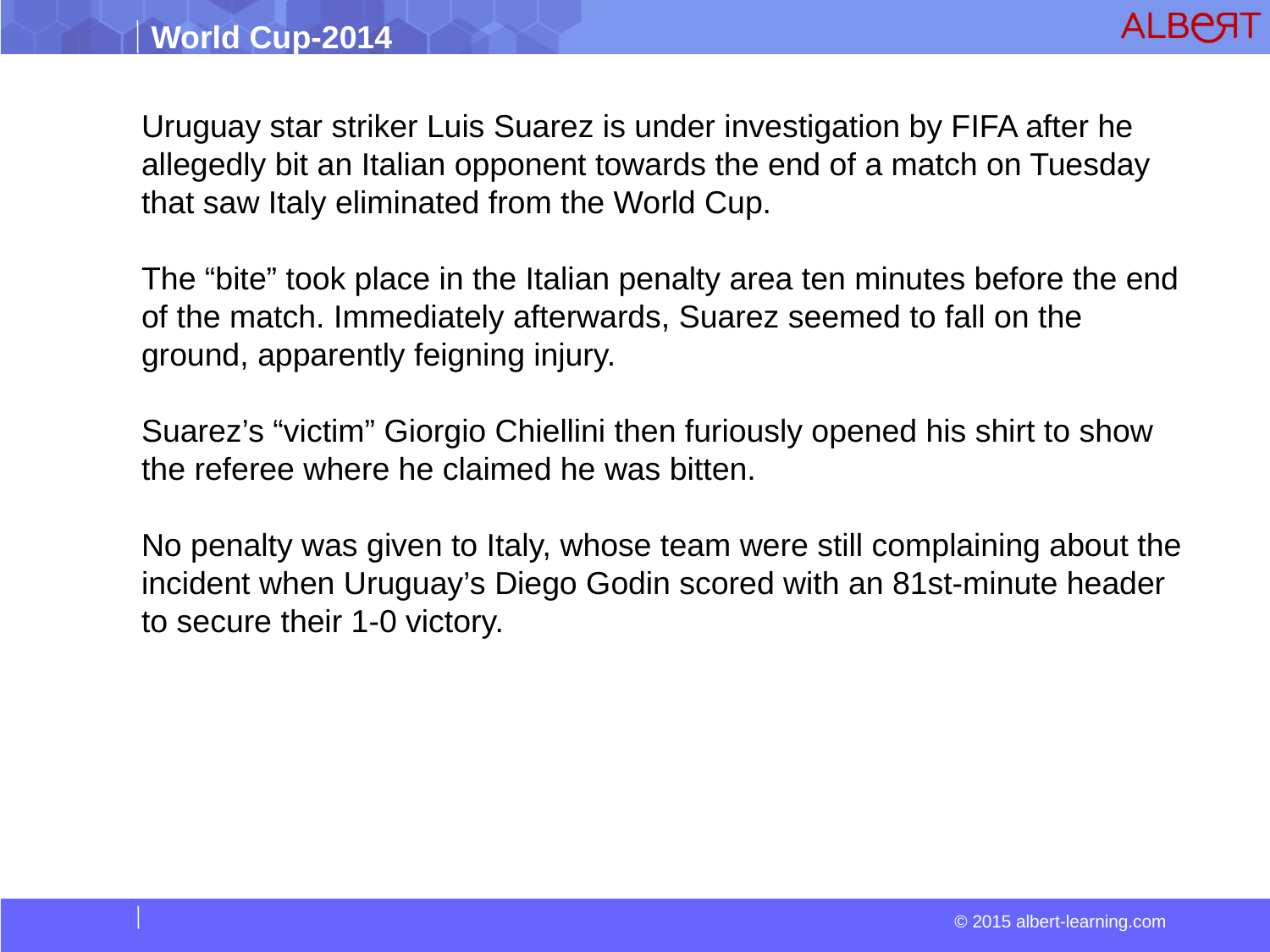

Uruguay star striker Luis Suarez is under investigation by FIFA after he allegedly bit an Italian opponent towards the end of a match on Tuesday that saw Italy eliminated from the World Cup.

The “bite” took place in the Italian penalty area ten minutes before the end of the match. Immediately afterwards, Suarez seemed to fall on the ground, apparently feigning injury.

Suarez’s “victim” Giorgio Chiellini then furiously opened his shirt to show the referee where he claimed he was bitten.

No penalty was given to Italy, whose team were still complaining about the incident when Uruguay’s Diego Godin scored with an 81st-minute header to secure their 1-0 victory.